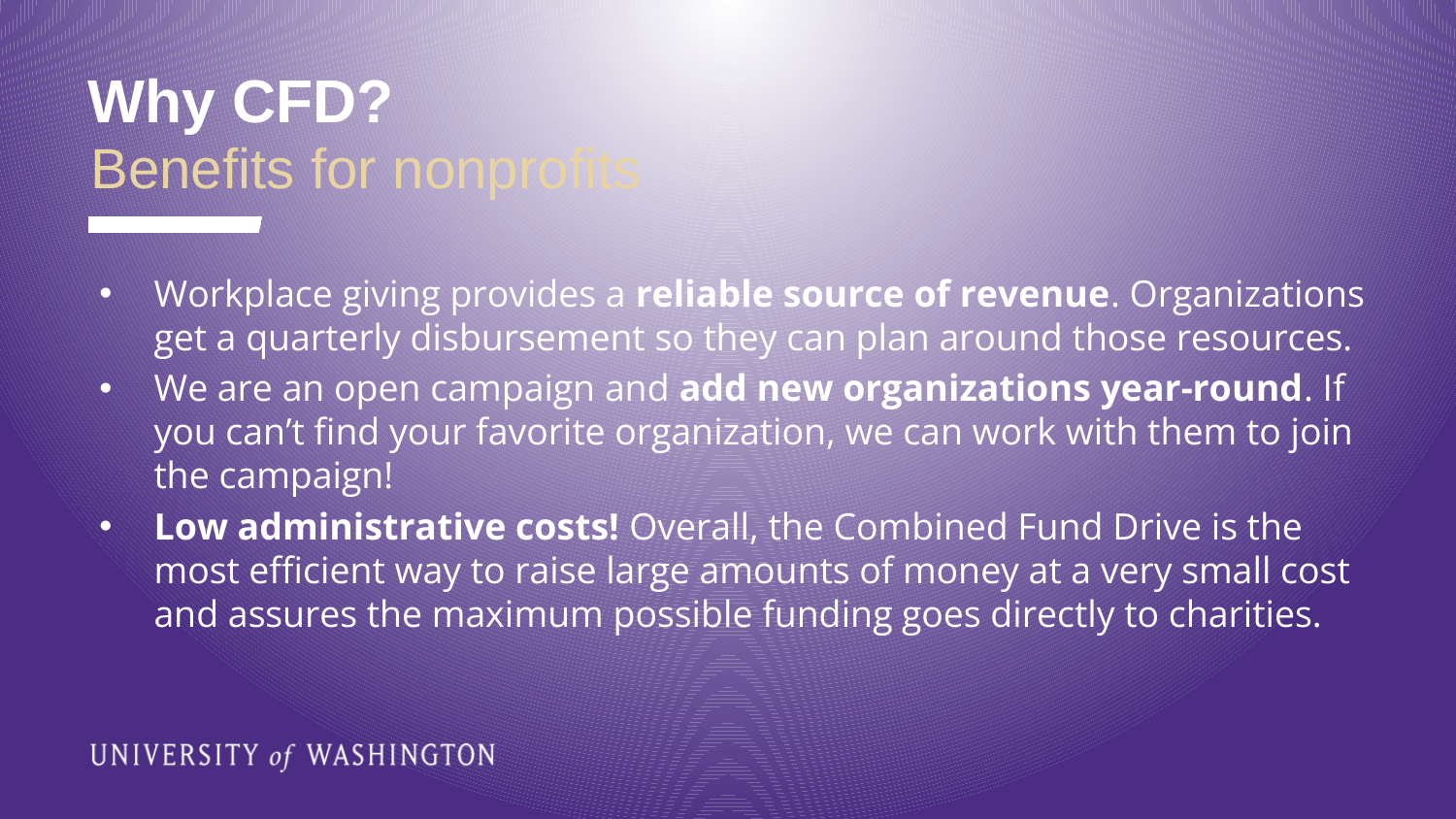

# Why CFD?
Benefits for nonprofits
Workplace giving provides a reliable source of revenue. Organizations get a quarterly disbursement so they can plan around those resources.
We are an open campaign and add new organizations year-round. If you can’t find your favorite organization, we can work with them to join the campaign!
Low administrative costs! Overall, the Combined Fund Drive is the most efficient way to raise large amounts of money at a very small cost and assures the maximum possible funding goes directly to charities.